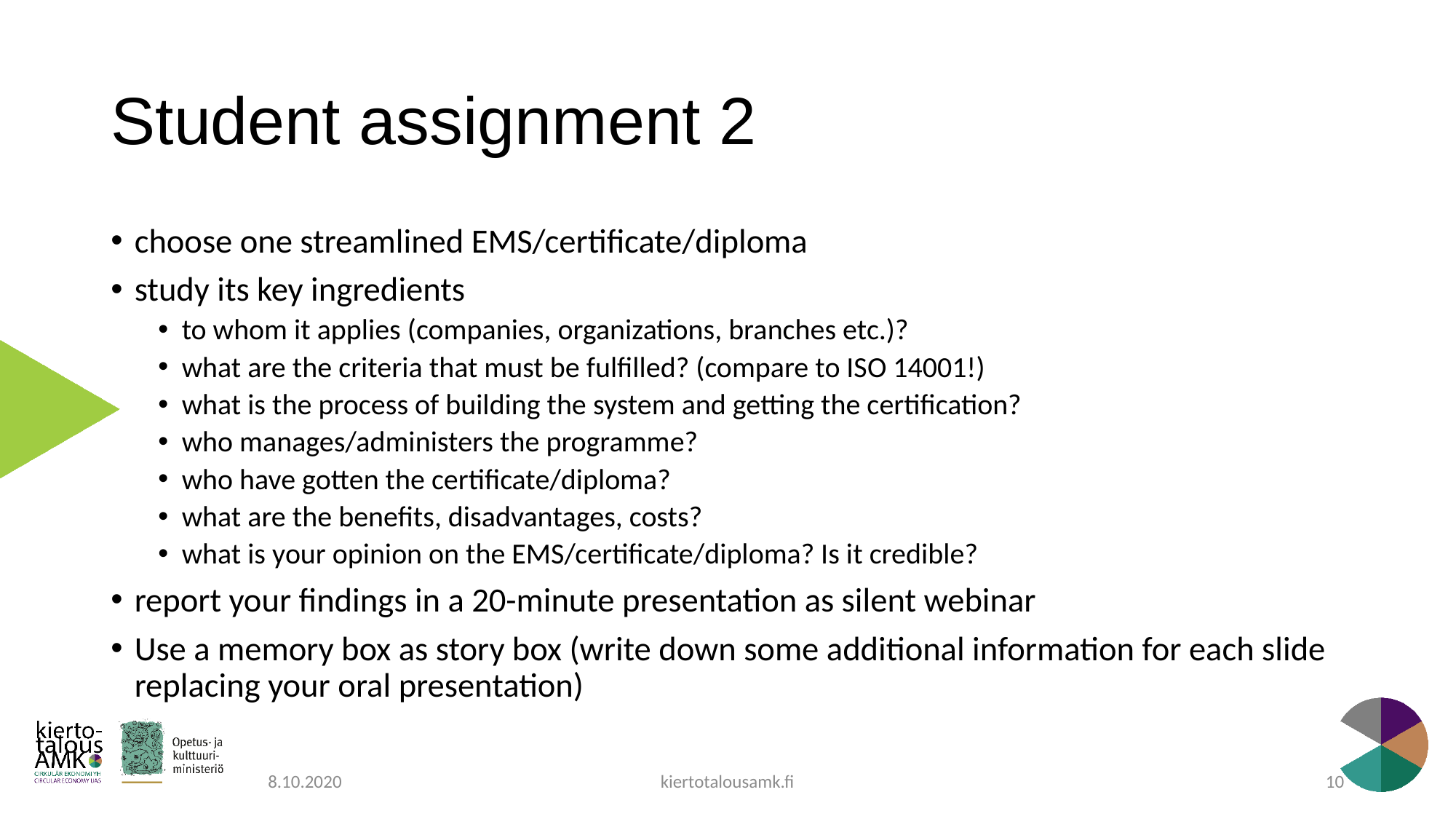

# Student assignment 2
choose one streamlined EMS/certificate/diploma
study its key ingredients
to whom it applies (companies, organizations, branches etc.)?
what are the criteria that must be fulfilled? (compare to ISO 14001!)
what is the process of building the system and getting the certification?
who manages/administers the programme?
who have gotten the certificate/diploma?
what are the benefits, disadvantages, costs?
what is your opinion on the EMS/certificate/diploma? Is it credible?
report your findings in a 20-minute presentation as silent webinar
Use a memory box as story box (write down some additional information for each slide replacing your oral presentation)
kiertotalousamk.fi
8.10.2020
10